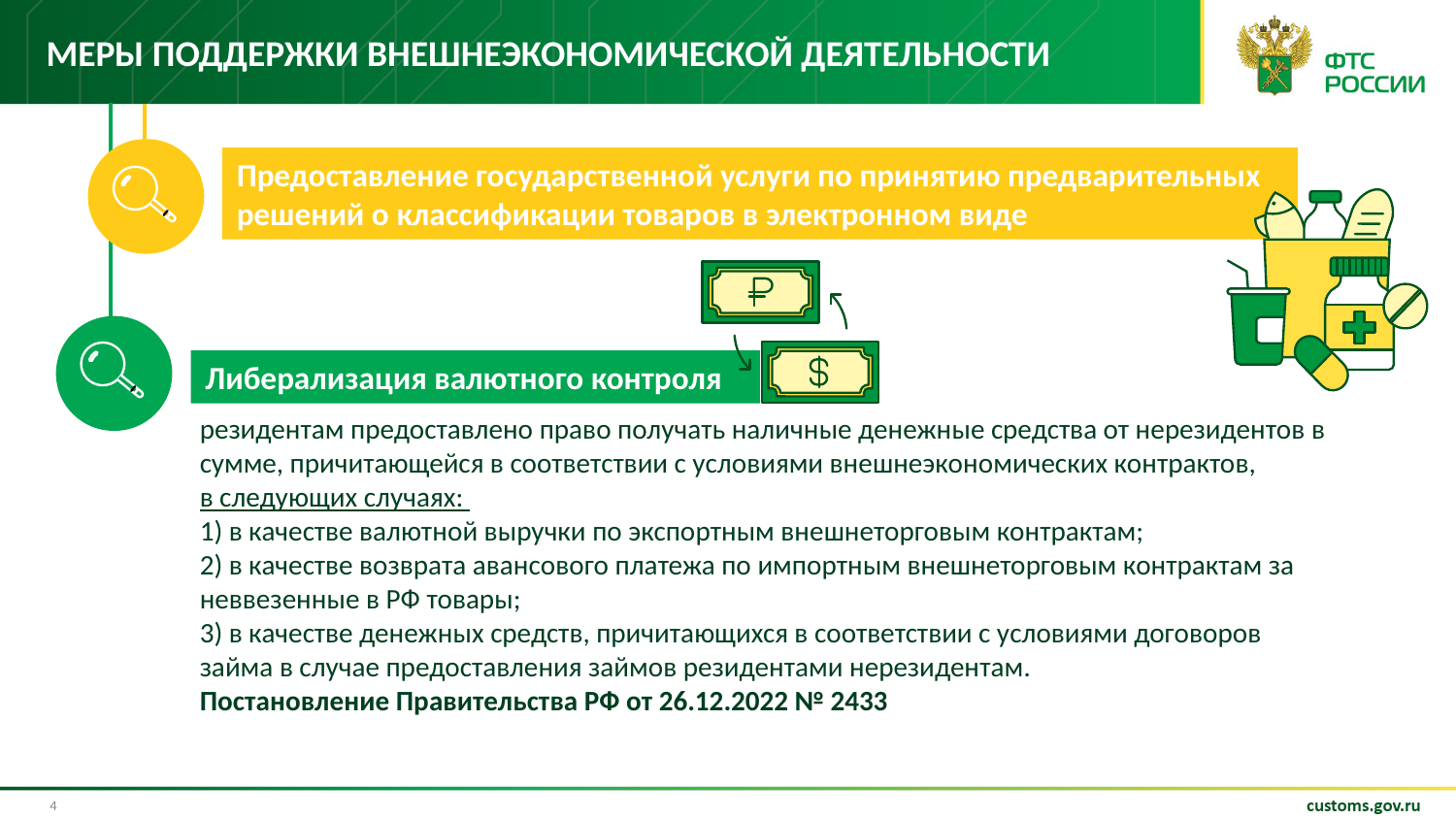

# Меры поддержки внешнеэкономической деятельности

Предоставление государственной услуги по принятию предварительных решений о классификации товаров в электронном виде

Либерализация валютного контроля
резидентам предоставлено право получать наличные денежные средства от нерезидентов в сумме, причитающейся в соответствии с условиями внешнеэкономических контрактов,
в следующих случаях:
1) в качестве валютной выручки по экспортным внешнеторговым контрактам;
2) в качестве возврата авансового платежа по импортным внешнеторговым контрактам за неввезенные в РФ товары;
3) в качестве денежных средств, причитающихся в соответствии с условиями договоров займа в случае предоставления займов резидентами нерезидентам.
Постановление Правительства РФ от 26.12.2022 № 2433
4